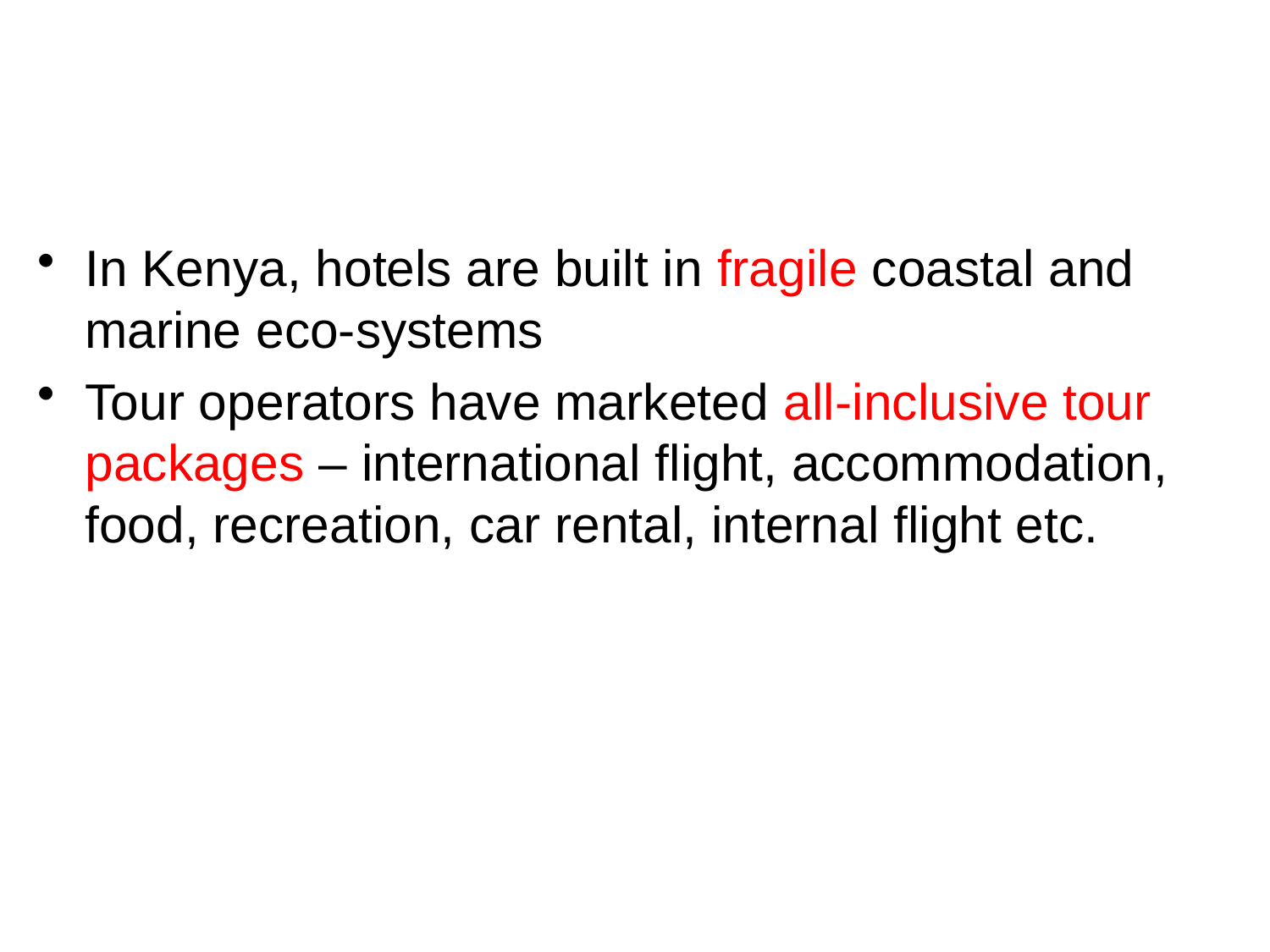

#

In Kenya, hotels are built in fragile coastal and marine eco-systems
Tour operators have marketed all-inclusive tour packages – international flight, accommodation, food, recreation, car rental, internal flight etc.